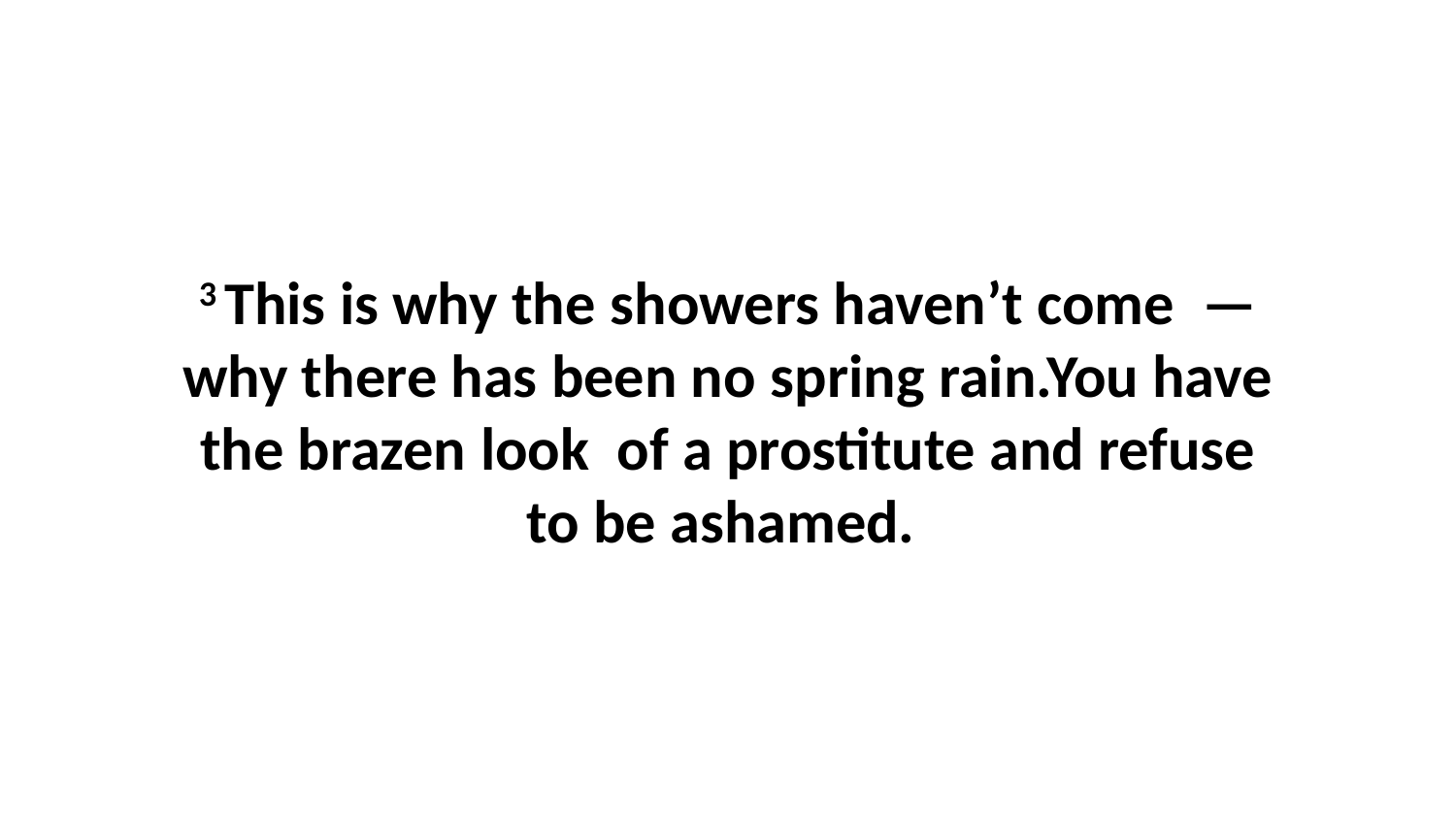

3 This is why the showers haven’t come  —why there has been no spring rain.You have the brazen look  of a prostitute and refuse to be ashamed.